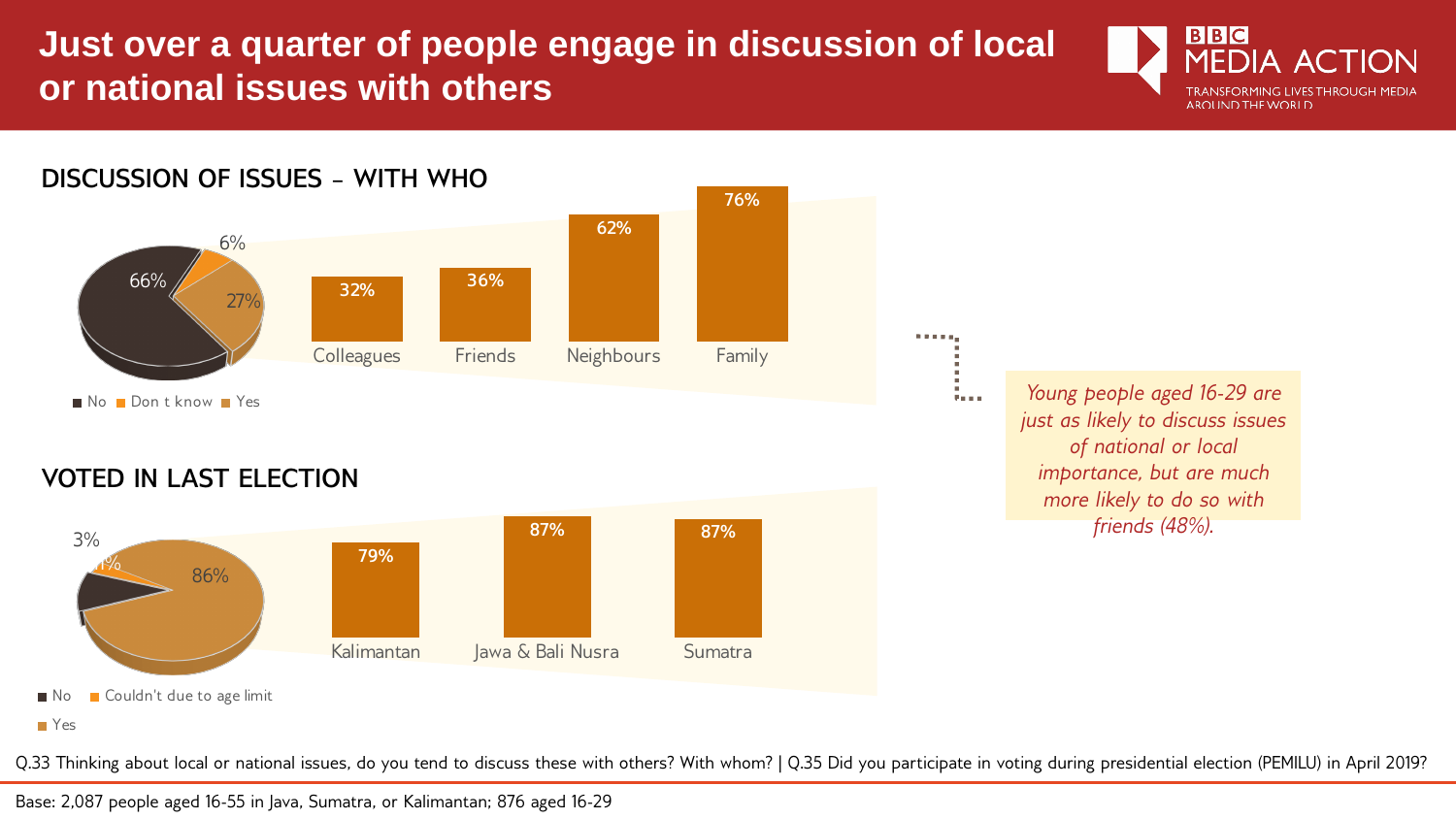

# Just over a quarter of people engage in discussion of local or national issues with others

DISCUSSION OF ISSUES – WITH WHO

[unsupported chart]

### Chart

| Category | Column2 |
|---|---|
| Family | 0.76 |
| Neighbours | 0.6205114643474514 |
| Friends | 0.36166072508760666 |
| Colleagues | 0.3167502142071342 |
Young people aged 16-29 are just as likely to discuss issues of national or local importance, but are much more likely to do so with friends (48%).

[unsupported chart]

VOTED IN LAST ELECTION

### Chart

| Category | Column2 |
|---|---|
| Sumatra | 0.8653869822564991 |
| Jawa & Bali Nusra | 0.8727114563119752 |
| Kalimantan | 0.7920951438006254 |
Q.33 Thinking about local or national issues, do you tend to discuss these with others? With whom? | Q.35 Did you participate in voting during presidential election (PEMILU) in April 2019?
Base: 2,087 people aged 16-55 in Java, Sumatra, or Kalimantan; 876 aged 16-29